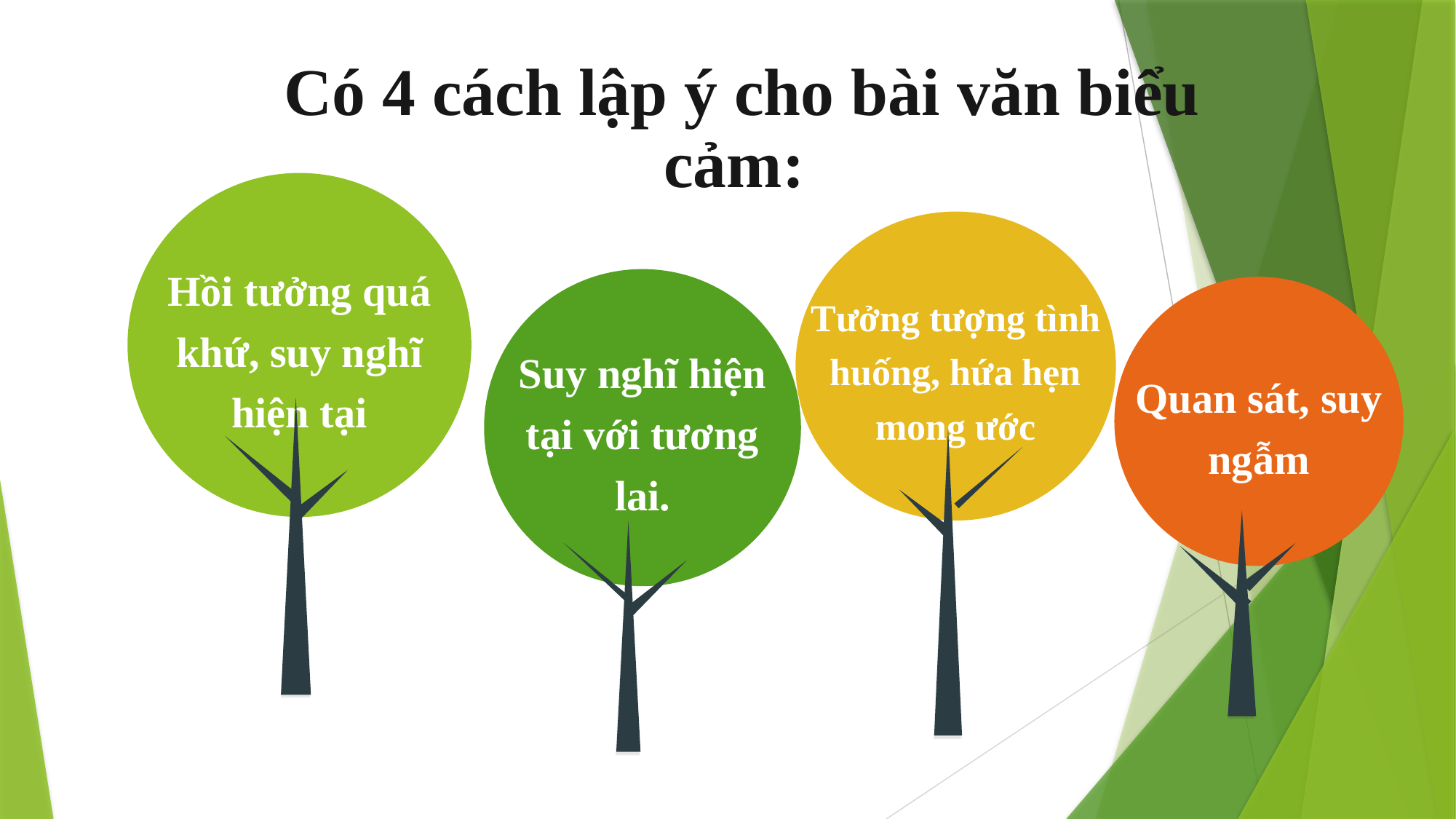

Có 4 cách lập ý cho bài văn biểu cảm:
Hồi tưởng quá khứ, suy nghĩ hiện tại
Tưởng tượng tình huống, hứa hẹn mong ước

Suy nghĩ hiện tại với tương lai.
Quan sát, suy ngẫm